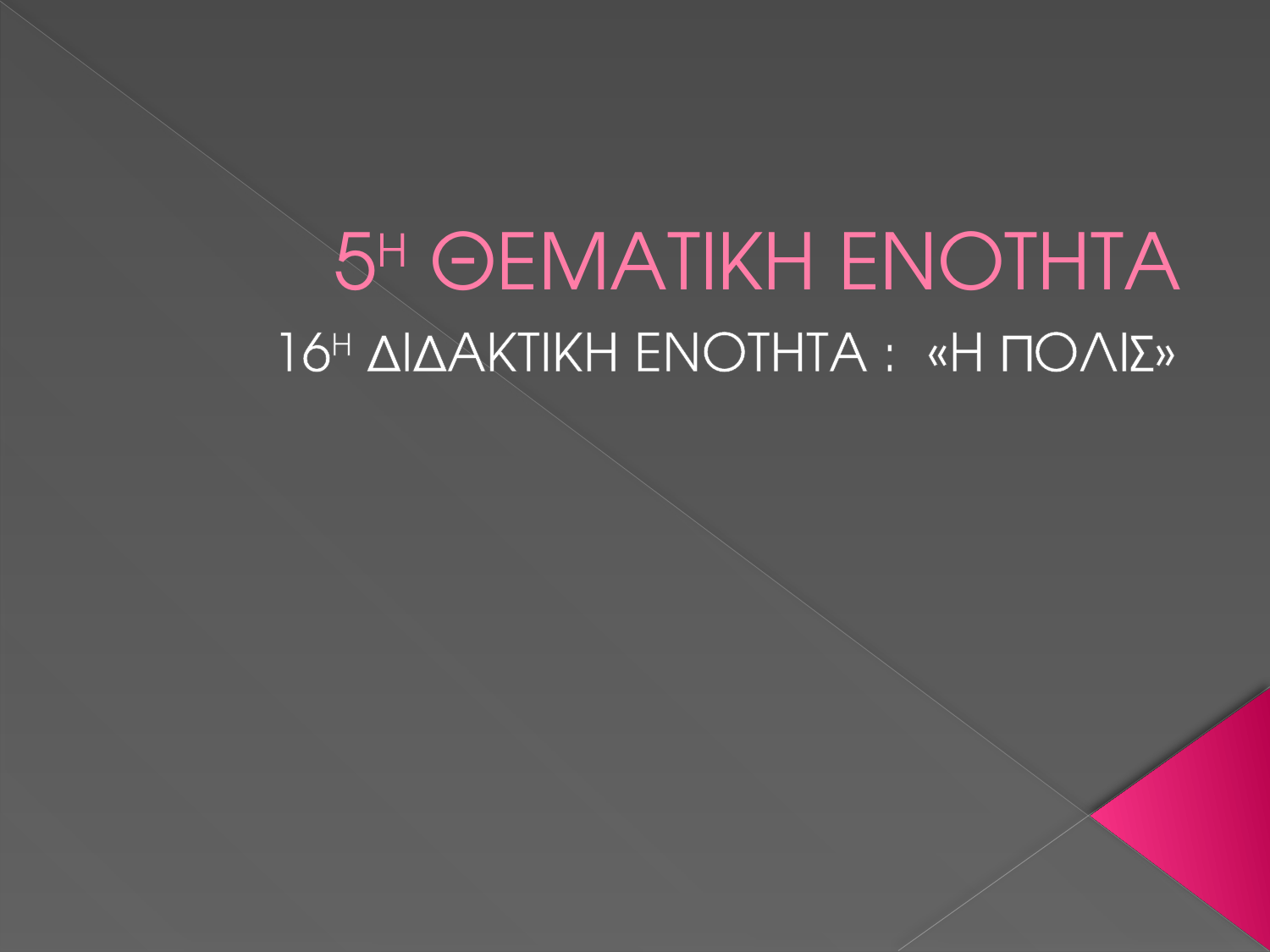

# 5Η ΘΕΜΑΤΙΚΗ ΕΝΟΤΗΤΑ
16Η ΔΙΔΑΚΤΙΚΗ ΕΝΟΤΗΤΑ :  «Η ΠΟΛΙΣ»